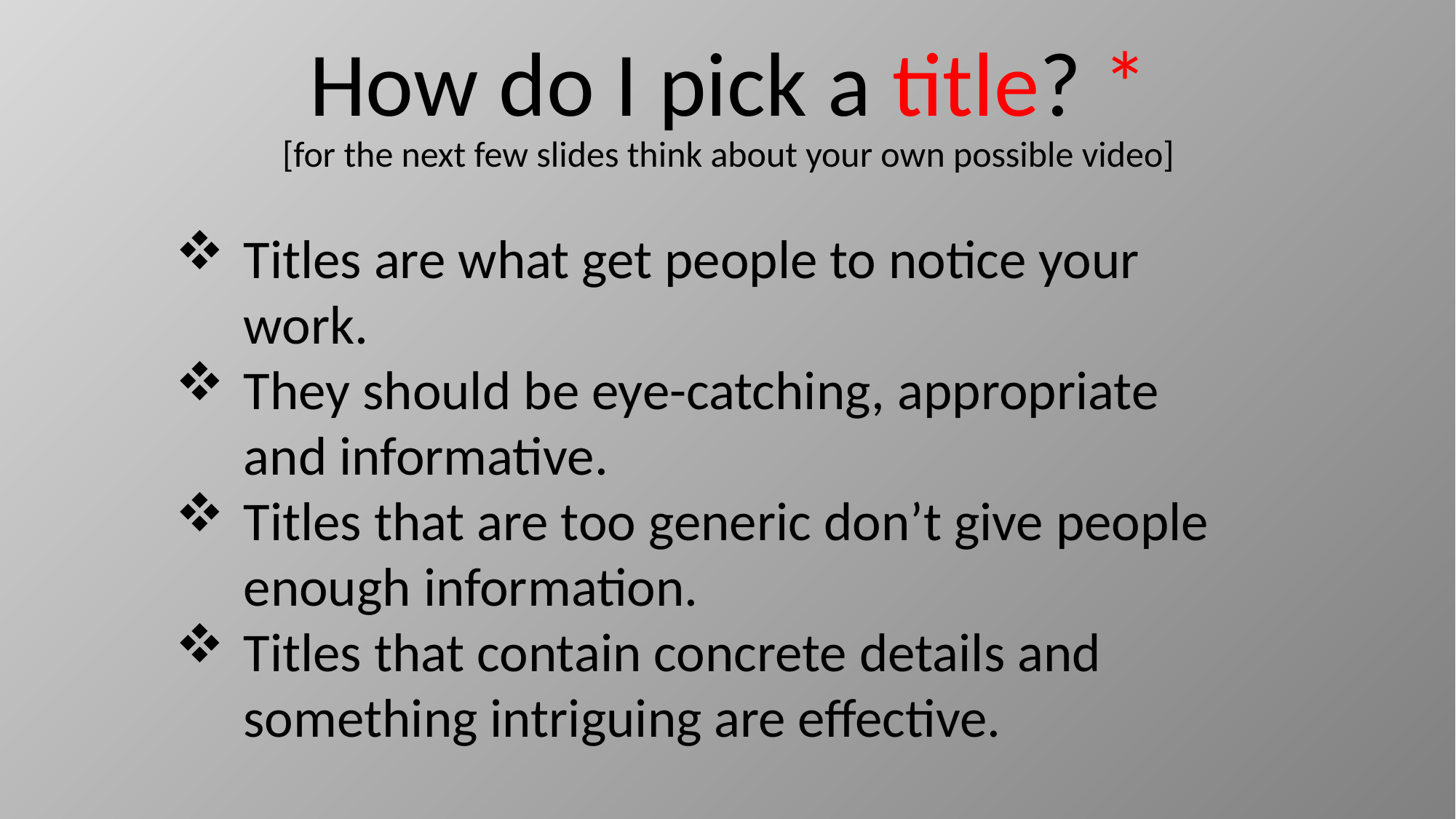

# How do I pick a title? * [for the next few slides think about your own possible video]
Titles are what get people to notice your work.
They should be eye-catching, appropriate and informative.
Titles that are too generic don’t give people enough information.
Titles that contain concrete details and something intriguing are effective.